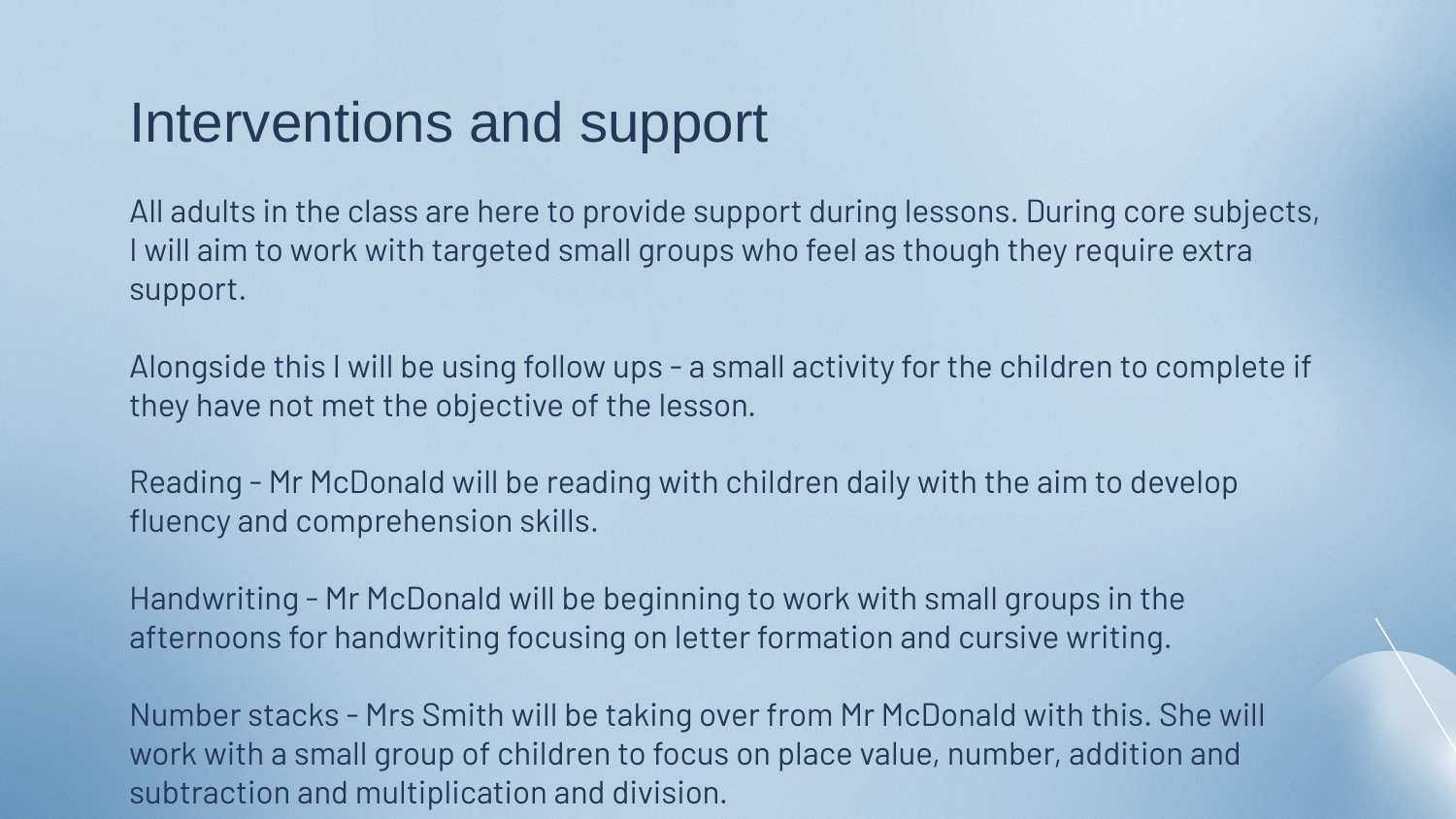

# Interventions and support
All adults in the class are here to provide support during lessons. During core subjects, I will aim to work with targeted small groups who feel as though they require extra support.

Alongside this I will be using follow ups - a small activity for the children to complete if they have not met the objective of the lesson.

Reading - Mr McDonald will be reading with children daily with the aim to develop fluency and comprehension skills.

Handwriting - Mr McDonald will be beginning to work with small groups in the afternoons for handwriting focusing on letter formation and cursive writing.

Number stacks - Mrs Smith will be taking over from Mr McDonald with this. She will work with a small group of children to focus on place value, number, addition and subtraction and multiplication and division.